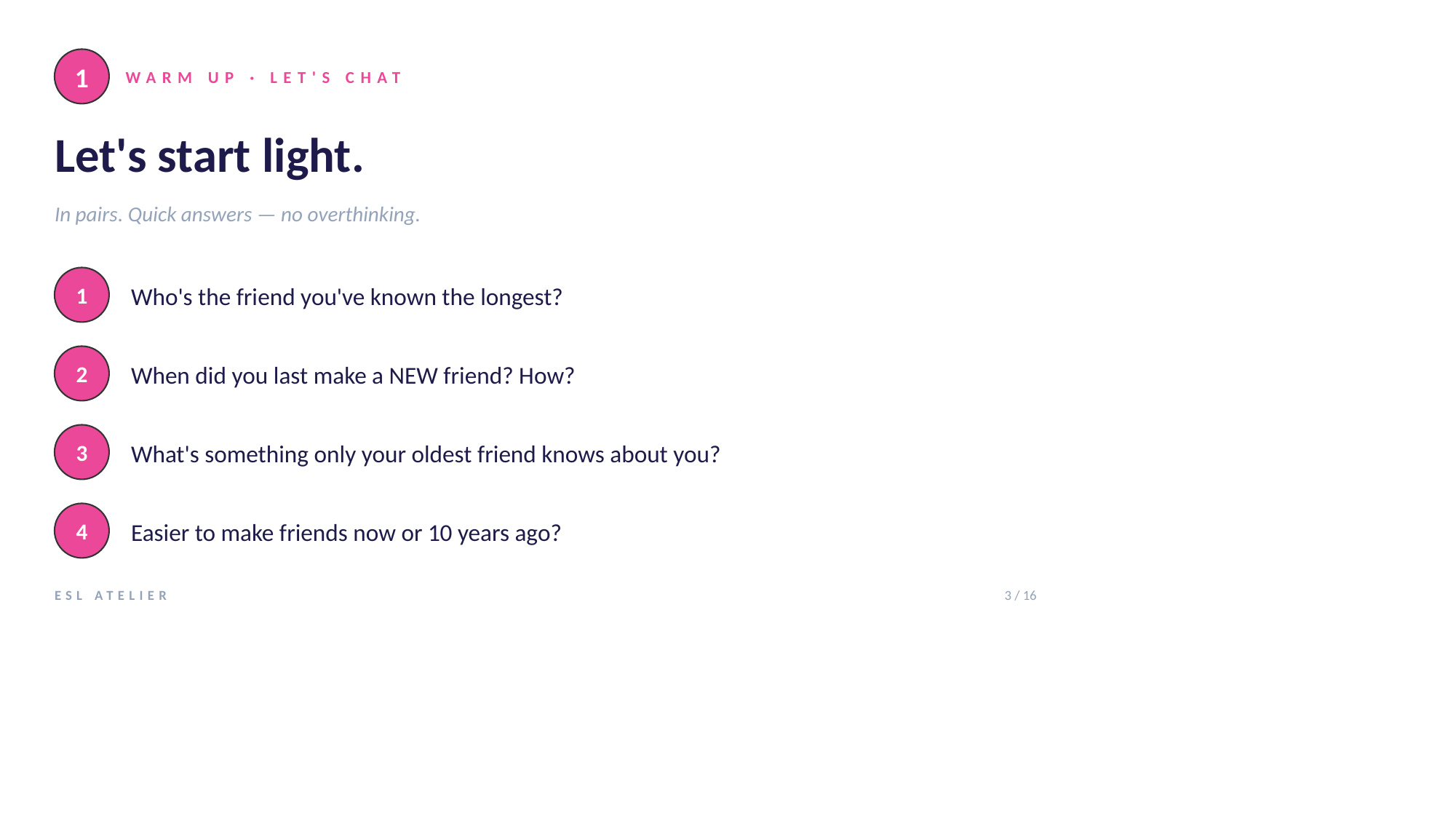

1
WARM UP · LET'S CHAT
Let's start light.
In pairs. Quick answers — no overthinking.
Who's the friend you've known the longest?

1
When did you last make a NEW friend? How?

2
What's something only your oldest friend knows about you?

3
Easier to make friends now or 10 years ago?

4
ESL ATELIER
3 / 16